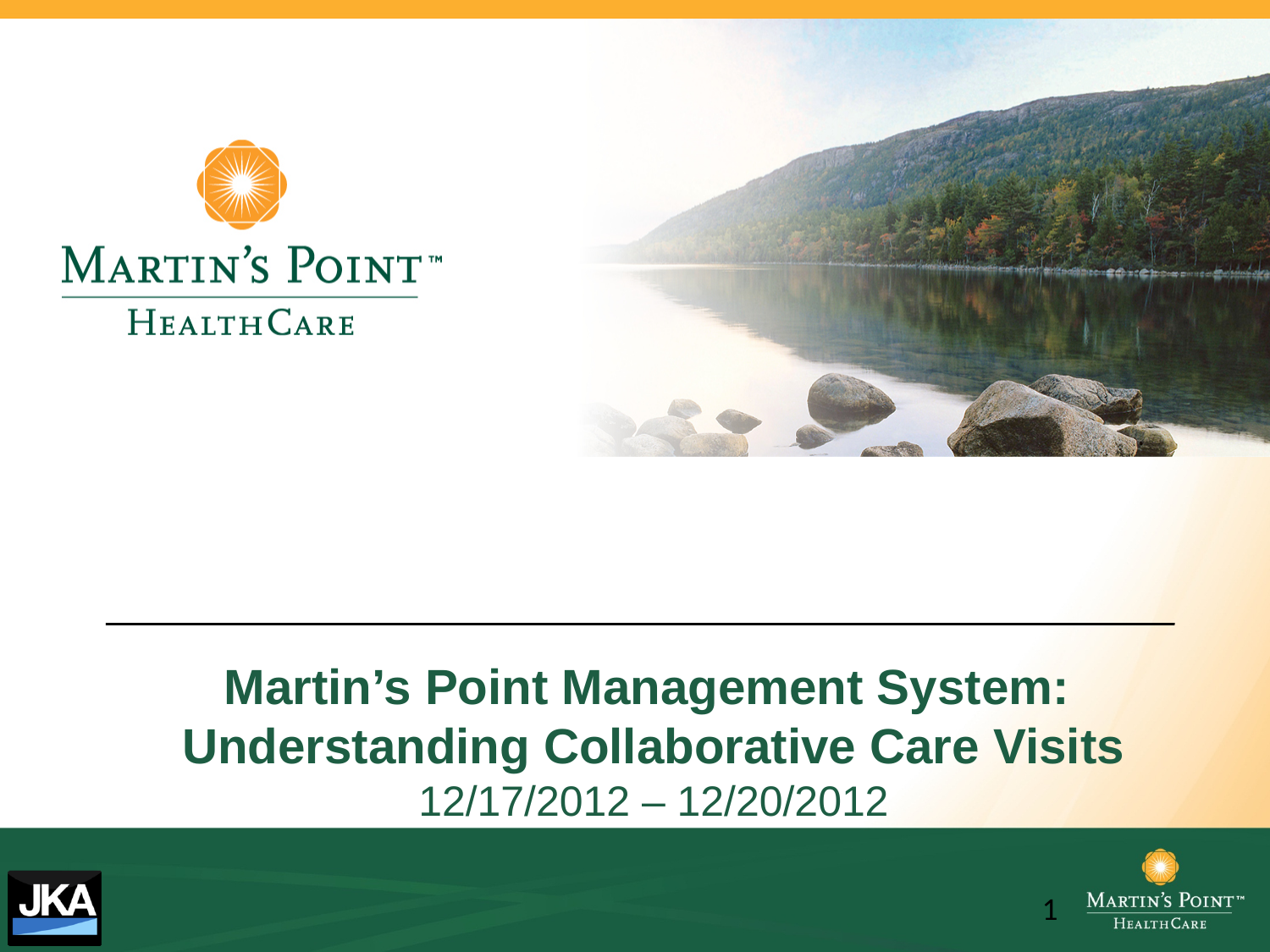

# Martin’s Point Management System: Understanding Collaborative Care Visits 12/17/2012 – 12/20/2012
1